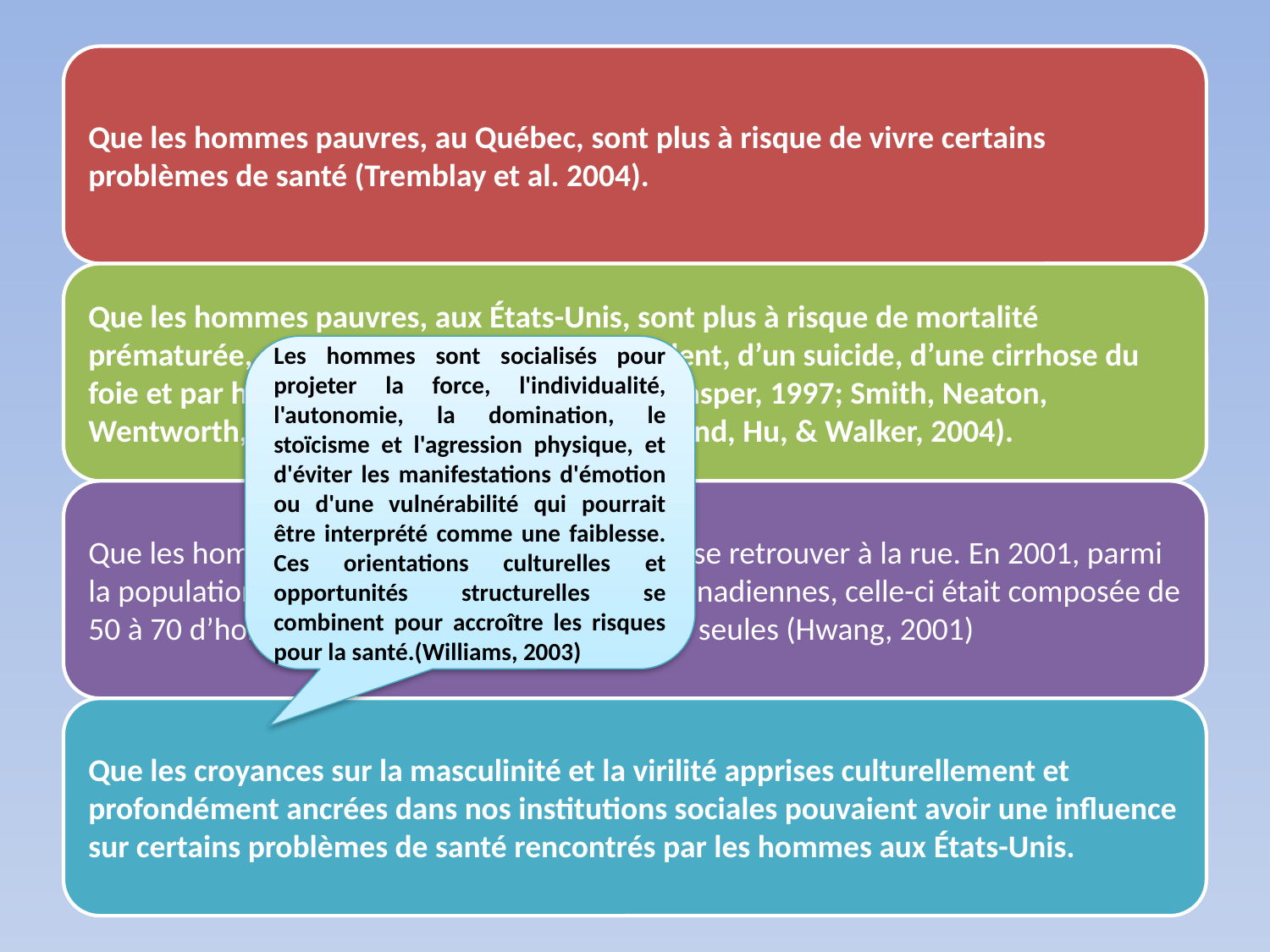

Que les hommes pauvres, au Québec, sont plus à risque de vivre certains problèmes de santé (Tremblay et al. 2004).
Que les croyances sur la masculinité et la virilité apprises culturellement et profondément ancrées dans nos institutions sociales pouvaient avoir une influence sur certains problèmes de santé rencontrés par les hommes aux États-Unis.
Les hommes sont socialisés pour projeter la force, l'individualité, l'autonomie, la domination, le stoïcisme et l'agression physique, et d'éviter les manifestations d'émotion ou d'une vulnérabilité qui pourrait être interprété comme une faiblesse. Ces orientations culturelles et opportunités structurelles se combinent pour accroître les risques pour la santé.(Williams, 2003)